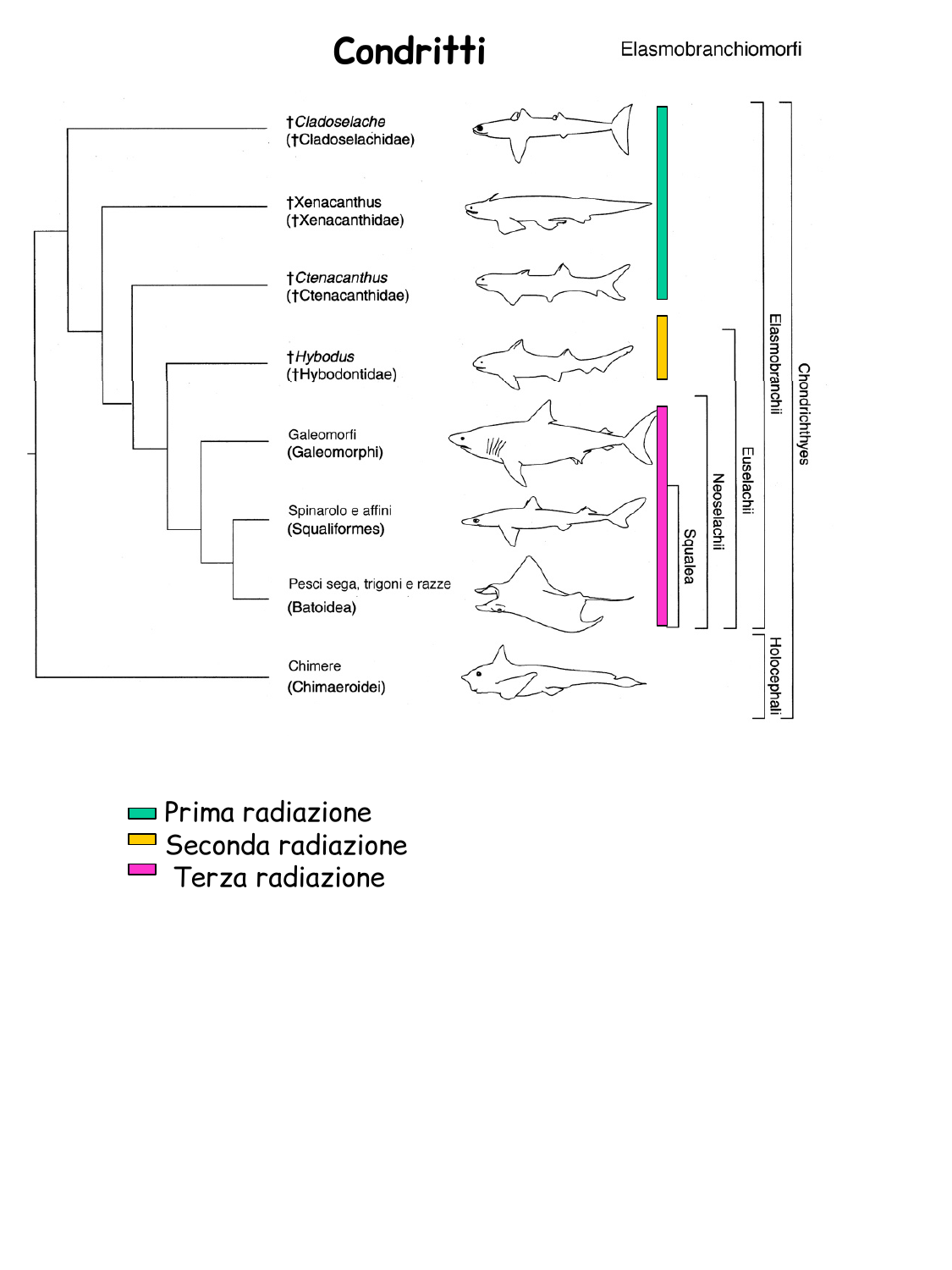

Condritti
Prima radiazione  Seconda radiazione  Terza radiazione